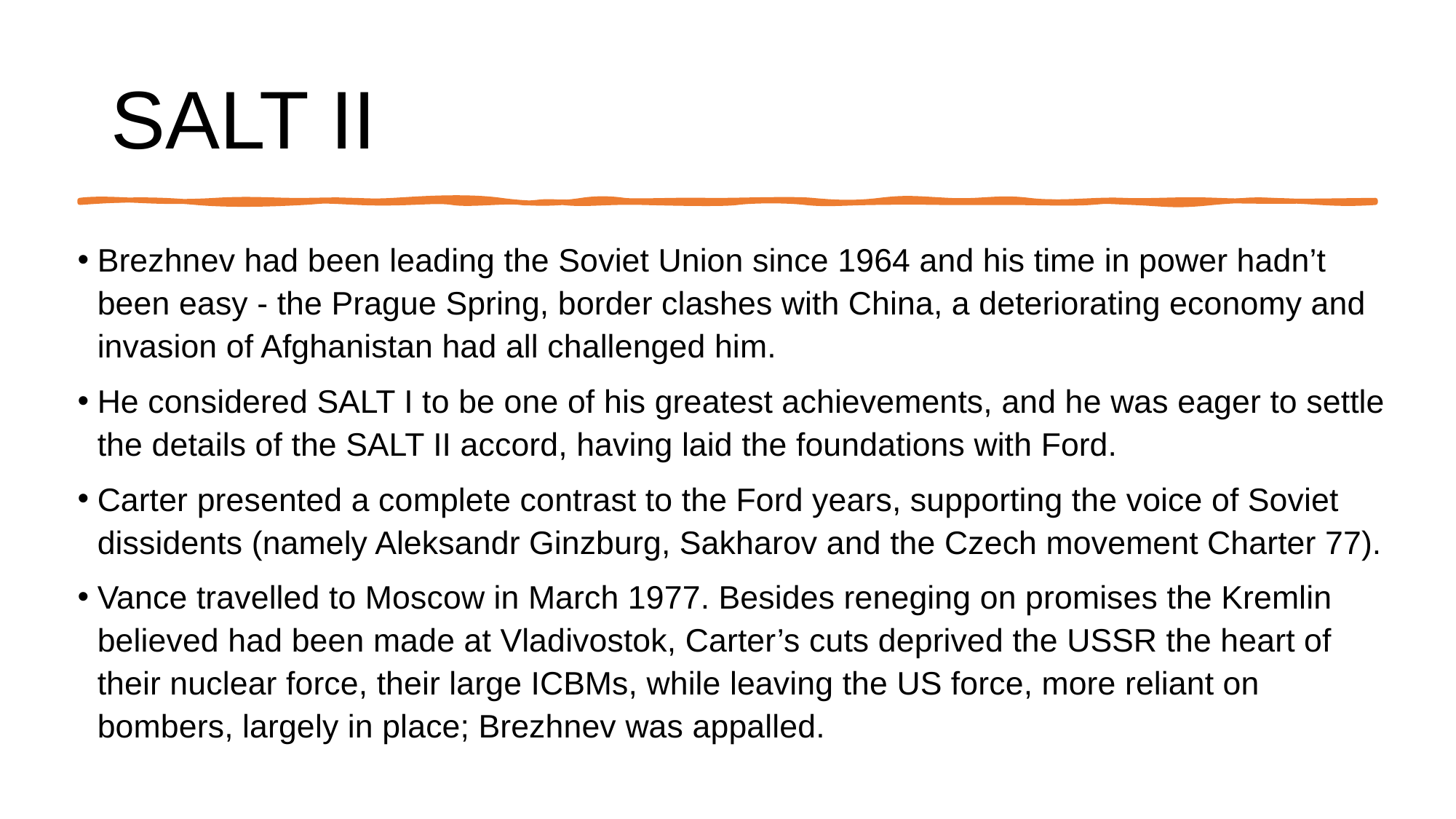

# SALT II

Brezhnev had been leading the Soviet Union since 1964 and his time in power hadn’t been easy - the Prague Spring, border clashes with China, a deteriorating economy and invasion of Afghanistan had all challenged him.
He considered SALT I to be one of his greatest achievements, and he was eager to settle the details of the SALT II accord, having laid the foundations with Ford.
Carter presented a complete contrast to the Ford years, supporting the voice of Soviet dissidents (namely Aleksandr Ginzburg, Sakharov and the Czech movement Charter 77).
Vance travelled to Moscow in March 1977. Besides reneging on promises the Kremlin believed had been made at Vladivostok, Carter’s cuts deprived the USSR the heart of their nuclear force, their large ICBMs, while leaving the US force, more reliant on bombers, largely in place; Brezhnev was appalled.